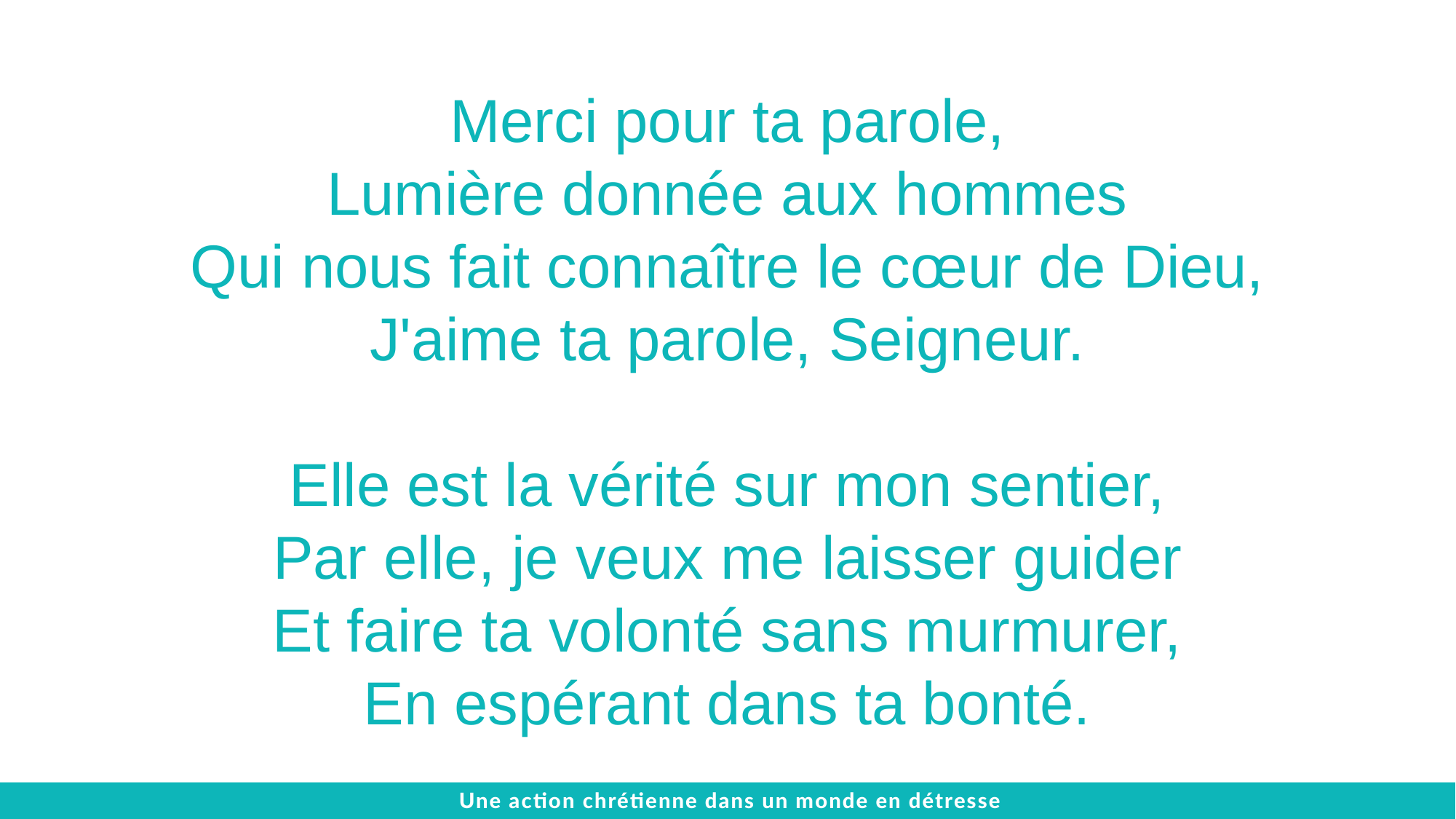

Merci pour ta parole,
Lumière donnée aux hommes
Qui nous fait connaître le cœur de Dieu,
J'aime ta parole, Seigneur.

Elle est la vérité sur mon sentier,
Par elle, je veux me laisser guider
Et faire ta volonté sans murmurer,
En espérant dans ta bonté.
 © 2021 The Chalmers Center
Une action chrétienne dans un monde en détresse

 © 2021 The Chalmers Center